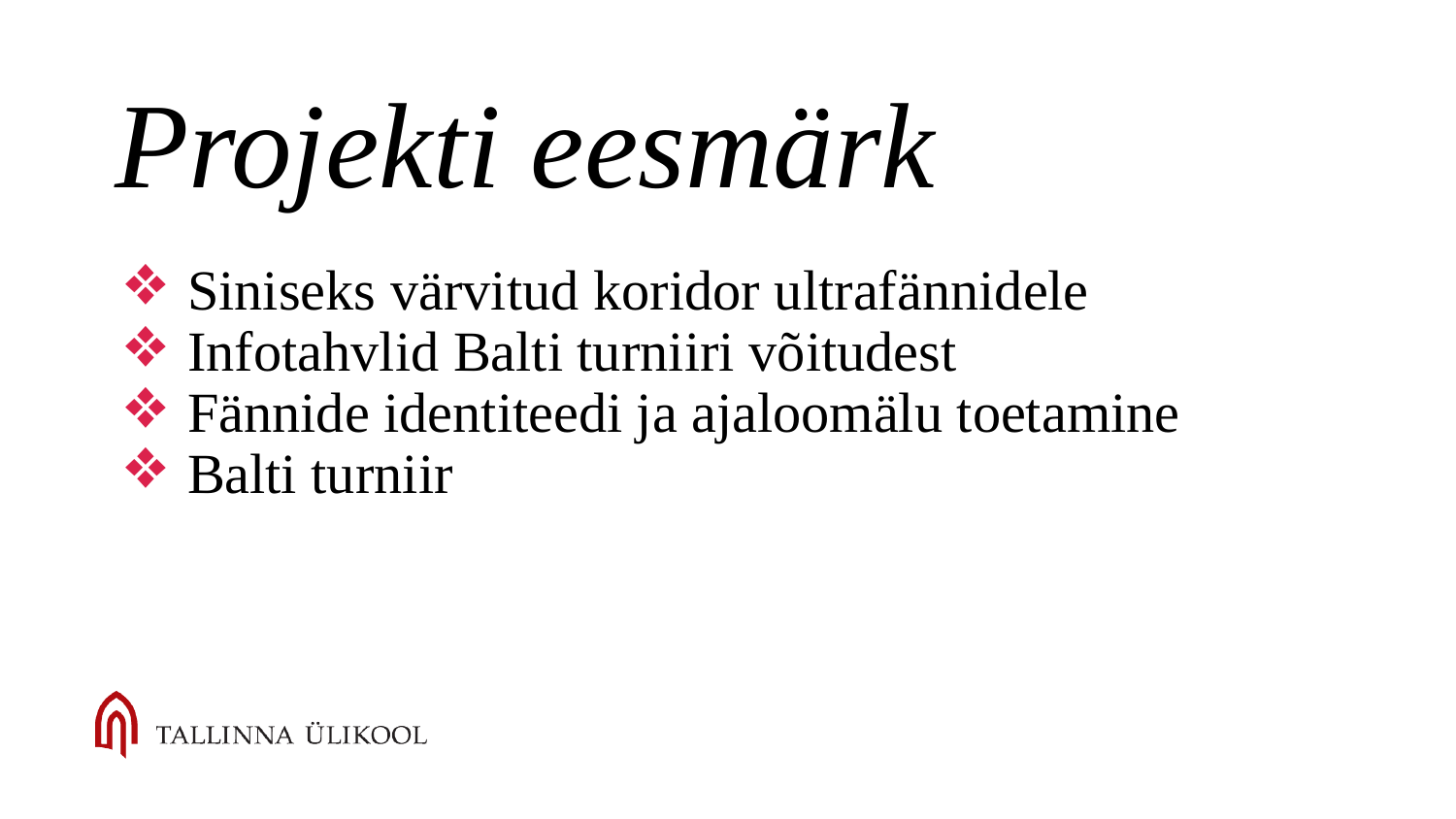

# Projekti eesmärk
Siniseks värvitud koridor ultrafännidele
Infotahvlid Balti turniiri võitudest
Fännide identiteedi ja ajaloomälu toetamine
Balti turniir